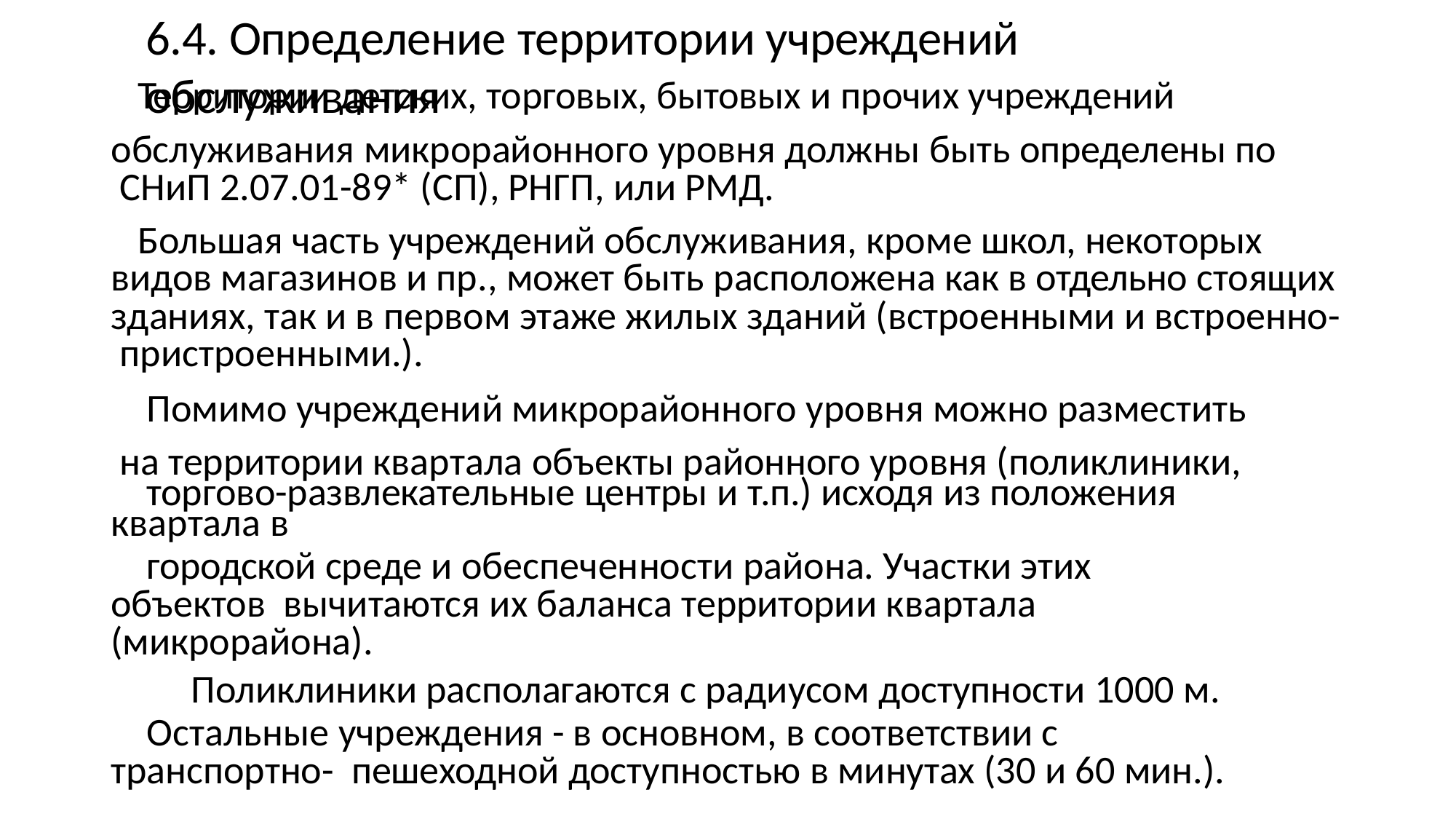

# 6.4. Определение территории учреждений обслуживания
Территории детских, торговых, бытовых и прочих учреждений
обслуживания микрорайонного уровня должны быть определены по  СНиП 2.07.01-89* (СП), РНГП, или РМД.
Большая часть учреждений обслуживания, кроме школ, некоторых  видов магазинов и пр., может быть расположена как в отдельно стоящих  зданиях, так и в первом этаже жилых зданий (встроенными и встроенно-  пристроенными.).
Помимо учреждений микрорайонного уровня можно разместить  на территории квартала объекты районного уровня (поликлиники,
торгово-развлекательные центры и т.п.) исходя из положения квартала в
городской среде и обеспеченности района. Участки этих объектов  вычитаются их баланса территории квартала (микрорайона).
Поликлиники располагаются с радиусом доступности 1000 м.
Остальные учреждения - в основном, в соответствии с транспортно-  пешеходной доступностью в минутах (30 и 60 мин.).